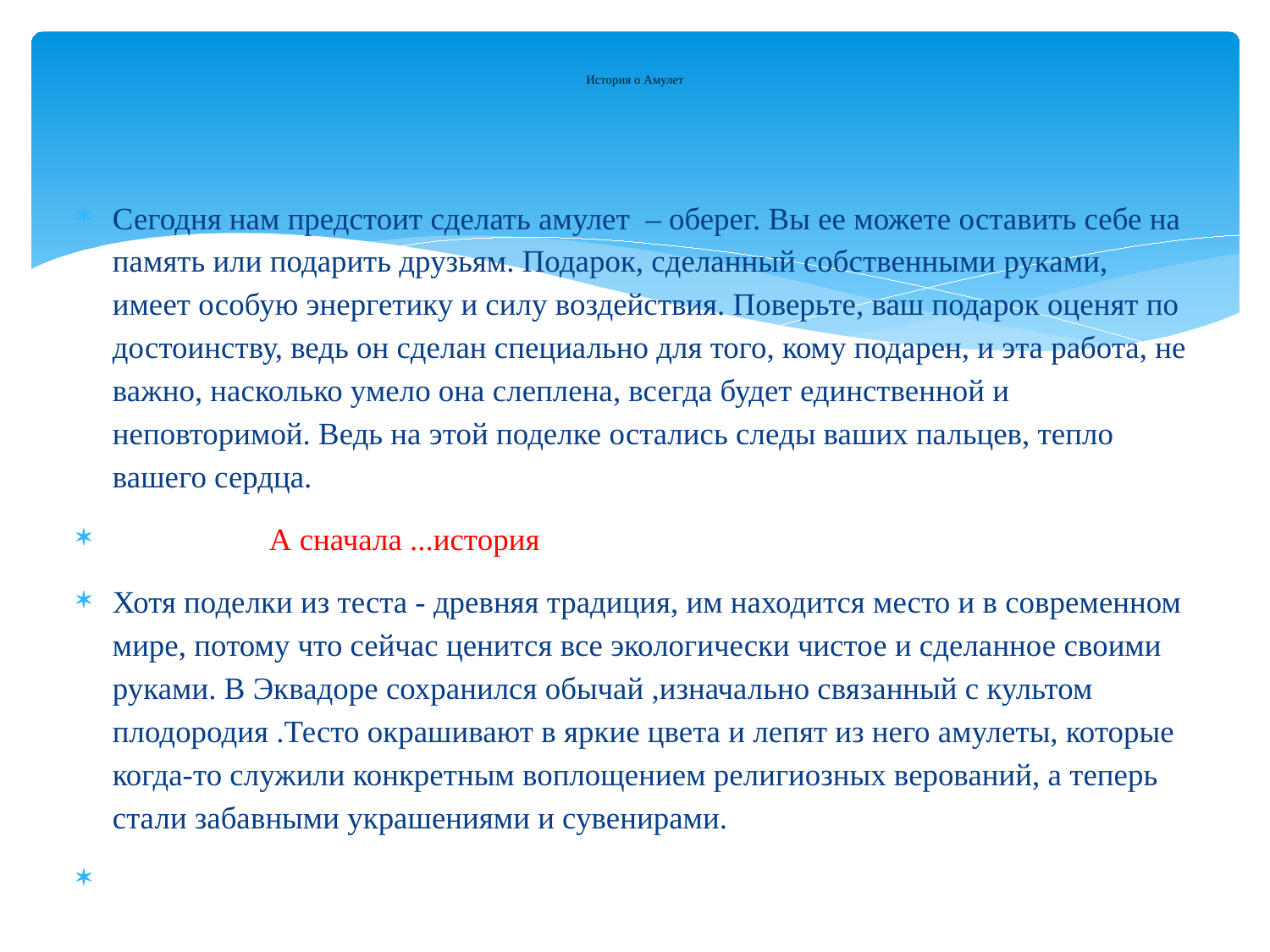

# История о Амулет
Сегодня нам предстоит сделать амулет  – оберег. Вы ее можете оставить себе на память или подарить друзьям. Подарок, сделанный собственными руками, имеет особую энергетику и силу воздействия. Поверьте, ваш подарок оценят по достоинству, ведь он сделан специально для того, кому подарен, и эта работа, не важно, насколько умело она слеплена, всегда будет единственной и неповторимой. Ведь на этой поделке остались следы ваших пальцев, тепло вашего сердца.
                    А сначала ...история
Хотя поделки из теста - древняя традиция, им находится место и в современном мире, потому что сейчас ценится все экологически чистое и сделанное своими руками. В Эквадоре сохранился обычай ,изначально связанный с культом плодородия .Тесто окрашивают в яркие цвета и лепят из него амулеты, которые когда-то служили конкретным воплощением религиозных верований, а теперь стали забавными украшениями и сувенирами.